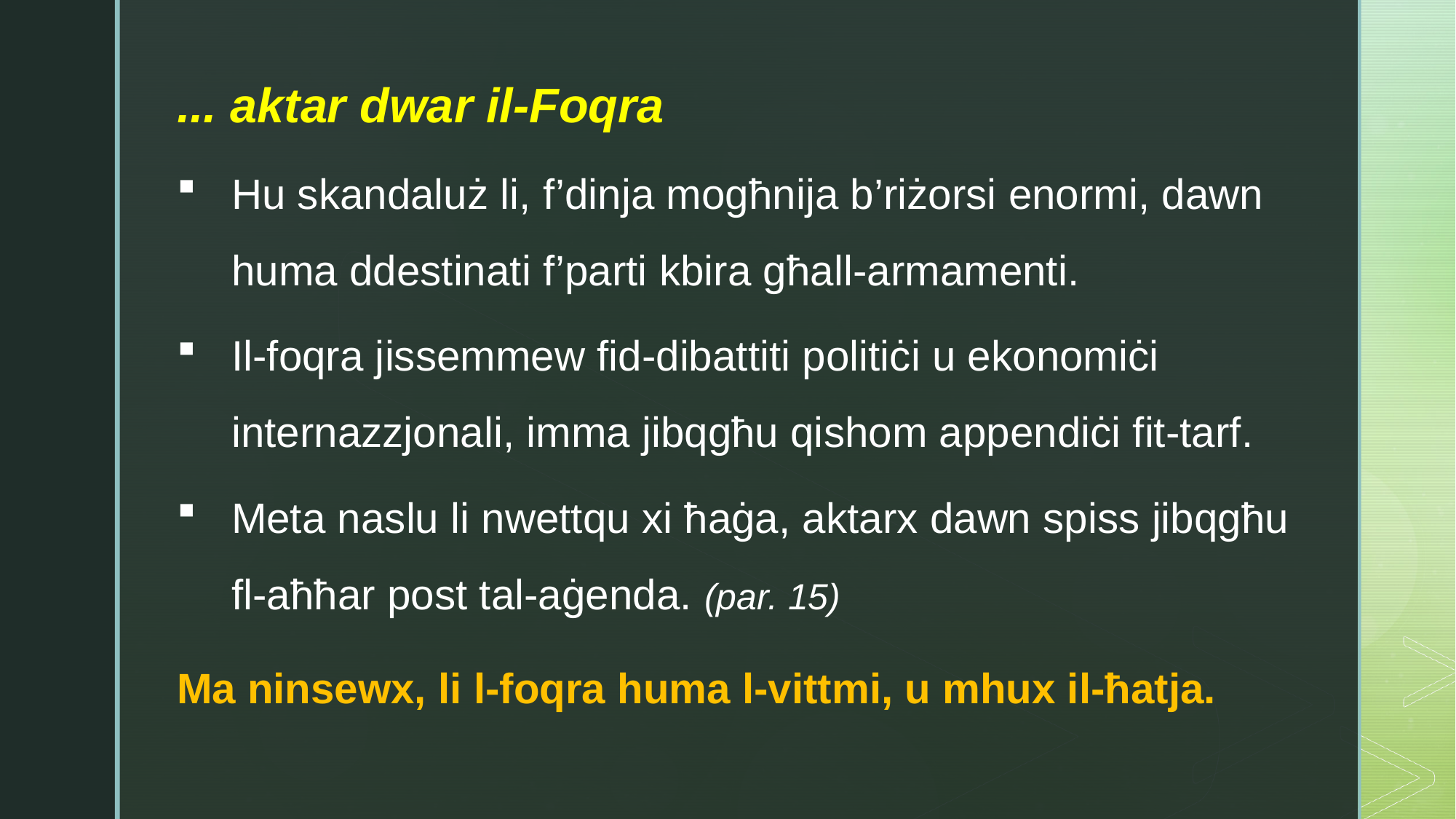

... aktar dwar il-Foqra
Hu skandaluż li, f’dinja mogħnija b’riżorsi enormi, dawn huma ddestinati f’parti kbira għall-armamenti.
Il-foqra jissemmew fid-dibattiti politiċi u ekonomiċi internazzjonali, imma jibqgħu qishom appendiċi fit-tarf.
Meta naslu li nwettqu xi ħaġa, aktarx dawn spiss jibqgħu fl-aħħar post tal-aġenda. (par. 15)
Ma ninsewx, li l-foqra huma l-vittmi, u mhux il-ħatja.